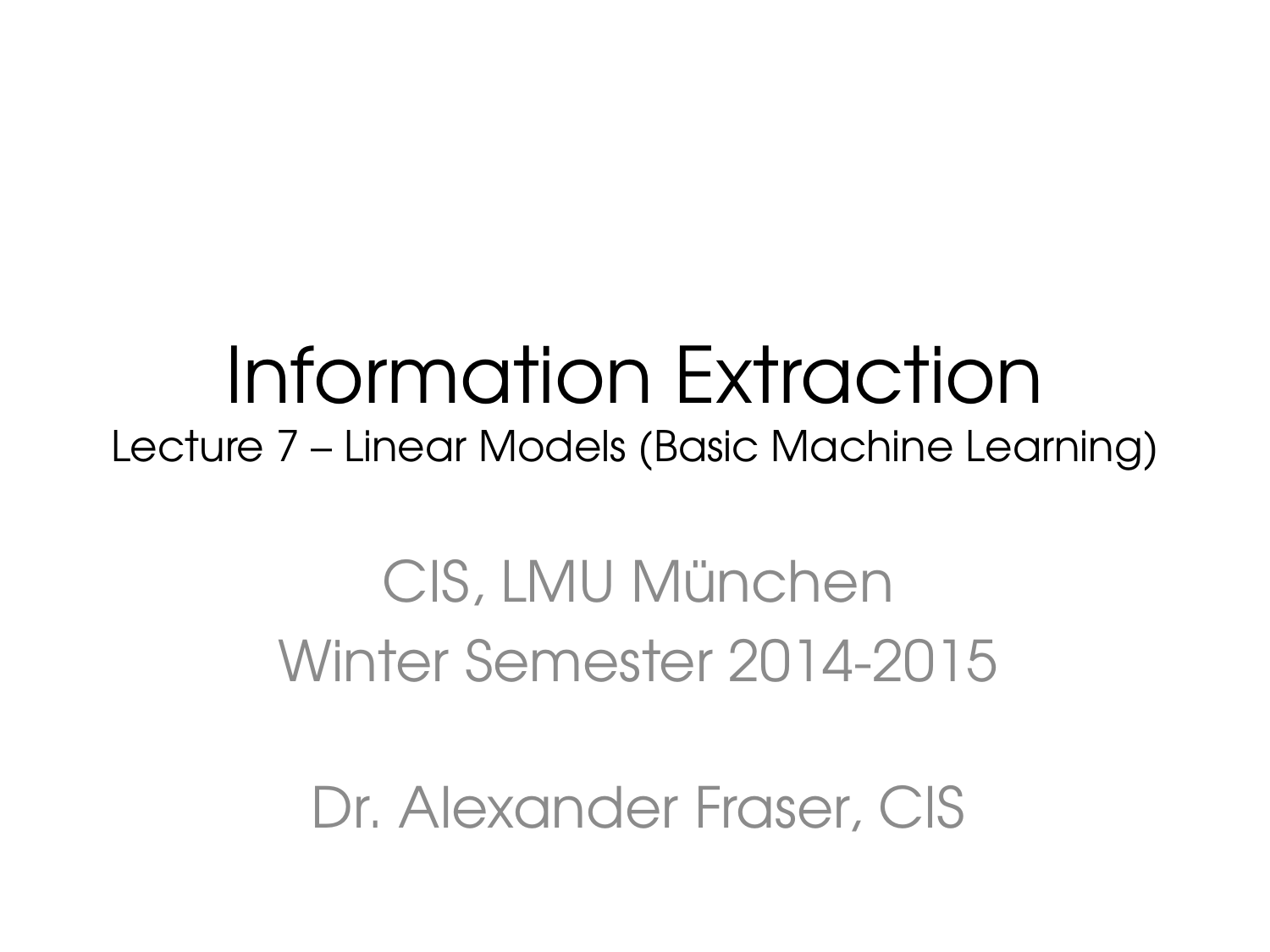

# Information Extraction Lecture 7 – Linear Models (Basic Machine Learning)
CIS, LMU München
Winter Semester 2014-2015
Dr. Alexander Fraser, CIS